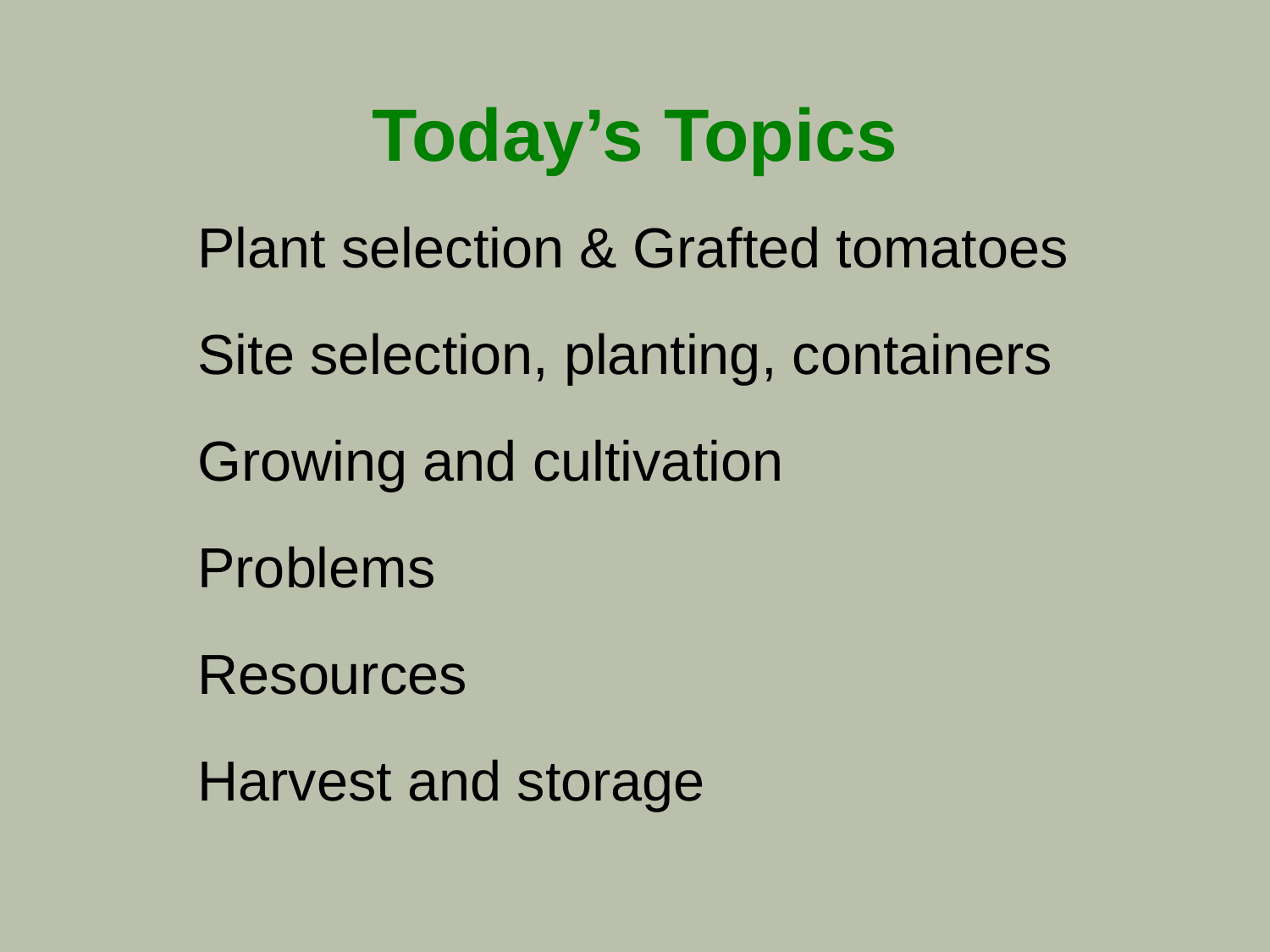

# Today’s Topics
Plant selection & Grafted tomatoes
Site selection, planting, containers
Growing and cultivation
Problems
Resources
Harvest and storage